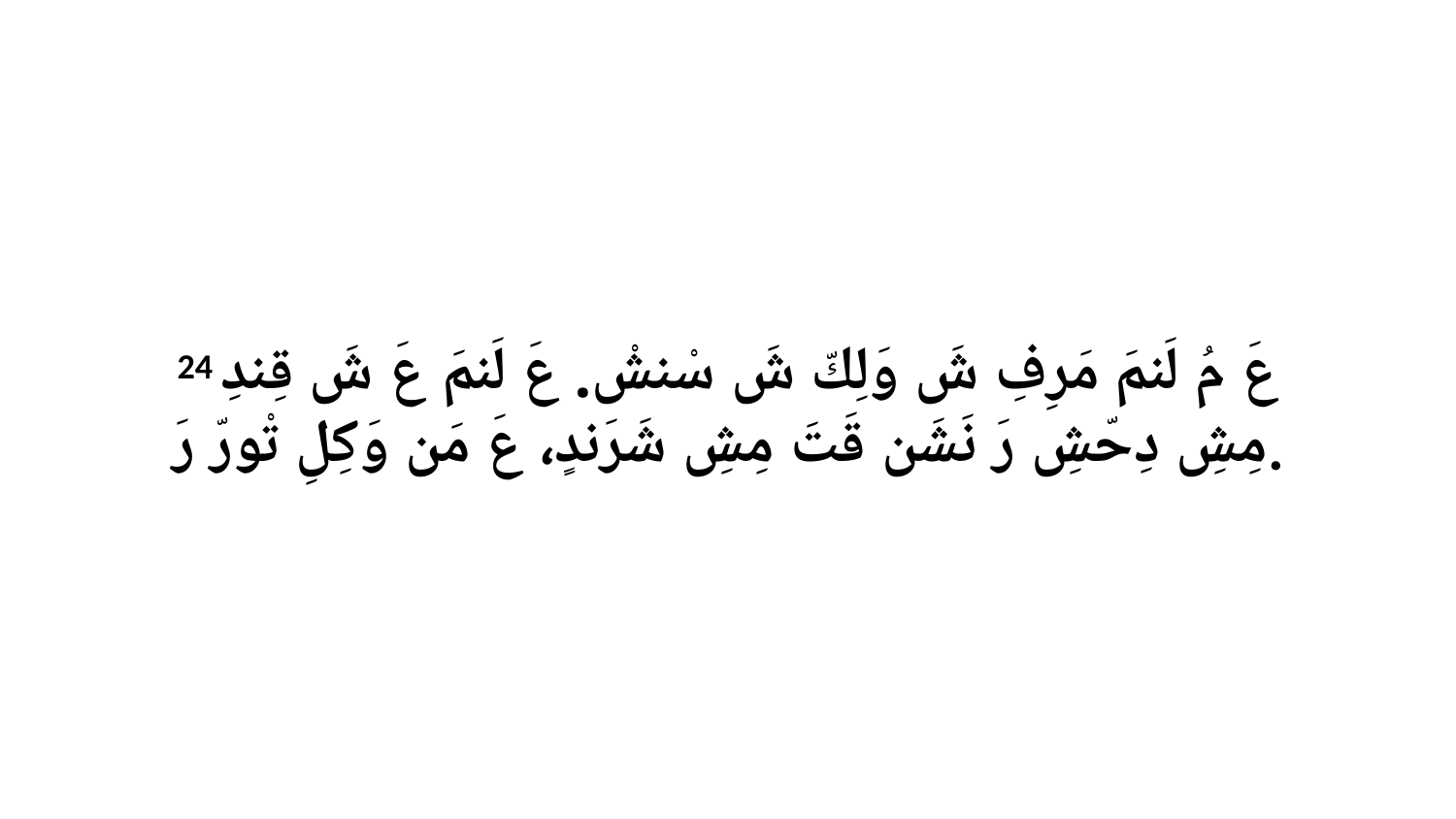

24 عَ مُ لَنمَ مَرِفِ شَ وَلِكّ شَ سْنشْ. عَ لَنمَ عَ شَ قِندِ مِشِ دِحّشِ رَ نَشَن قَتَ مِشِ شَرَندٍ، عَ مَن وَكِلِ تْورّ رَ.